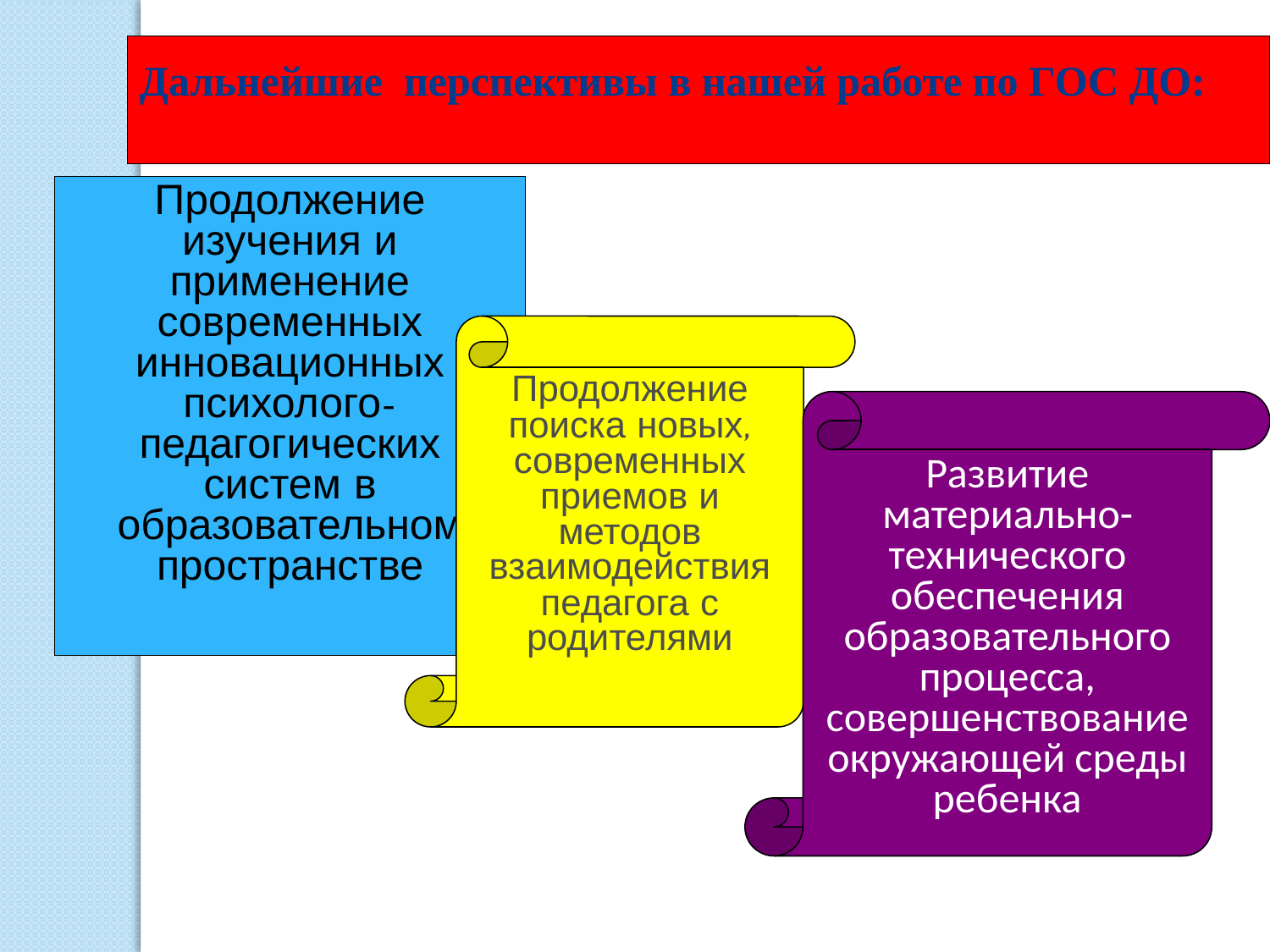

Дальнейшие  перспективы в нашей работе по ГОС ДО:
Продолжение изучения и применение современных инновационных психолого-педагогических систем в образовательном пространстве

Продолжение поиска новых, современных приемов и методов взаимодействия педагога с родителями
Развитие материально-технического обеспечения образовательного процесса, совершенствование окружающей среды ребенка